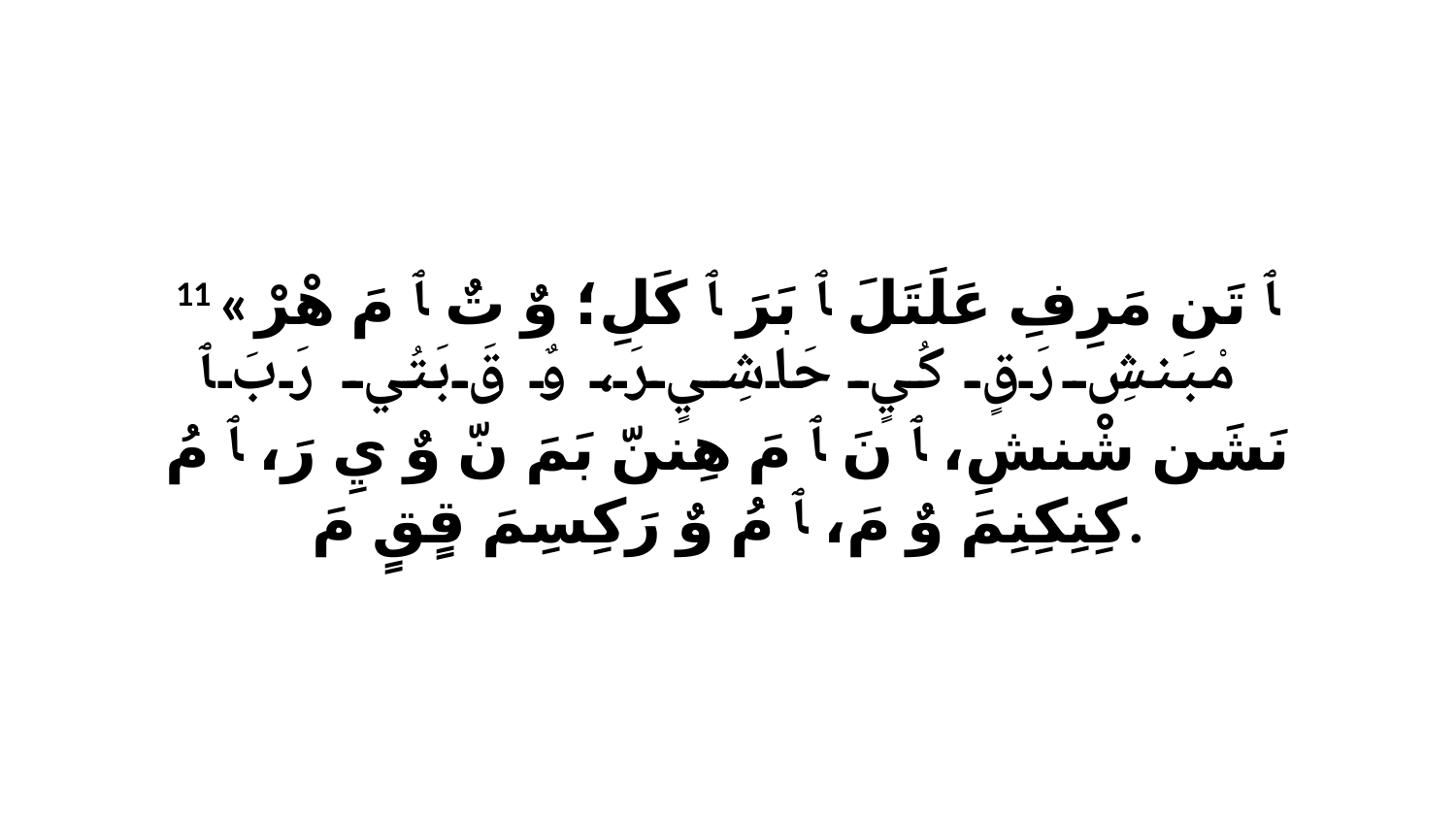

11 «ﭑ تَن مَرِفِ عَلَتَلَ ﭑ بَرَ ﭑ كَلِ؛ وٌ تٌ ﭑ مَ هْرْ مْبَنشِ رَقٍ كُيٍ حَاشِيٍ رَ، وٌ قَ بَتُي رَبَ ﭑ نَشَن شْنشِ، ﭑ نَ ﭑ مَ هِننّ بَمَ نّ وٌ يِ رَ، ﭑ مُ كِنِكِنِمَ وٌ مَ، ﭑ مُ وٌ رَكِسِمَ قٍقٍ مَ.